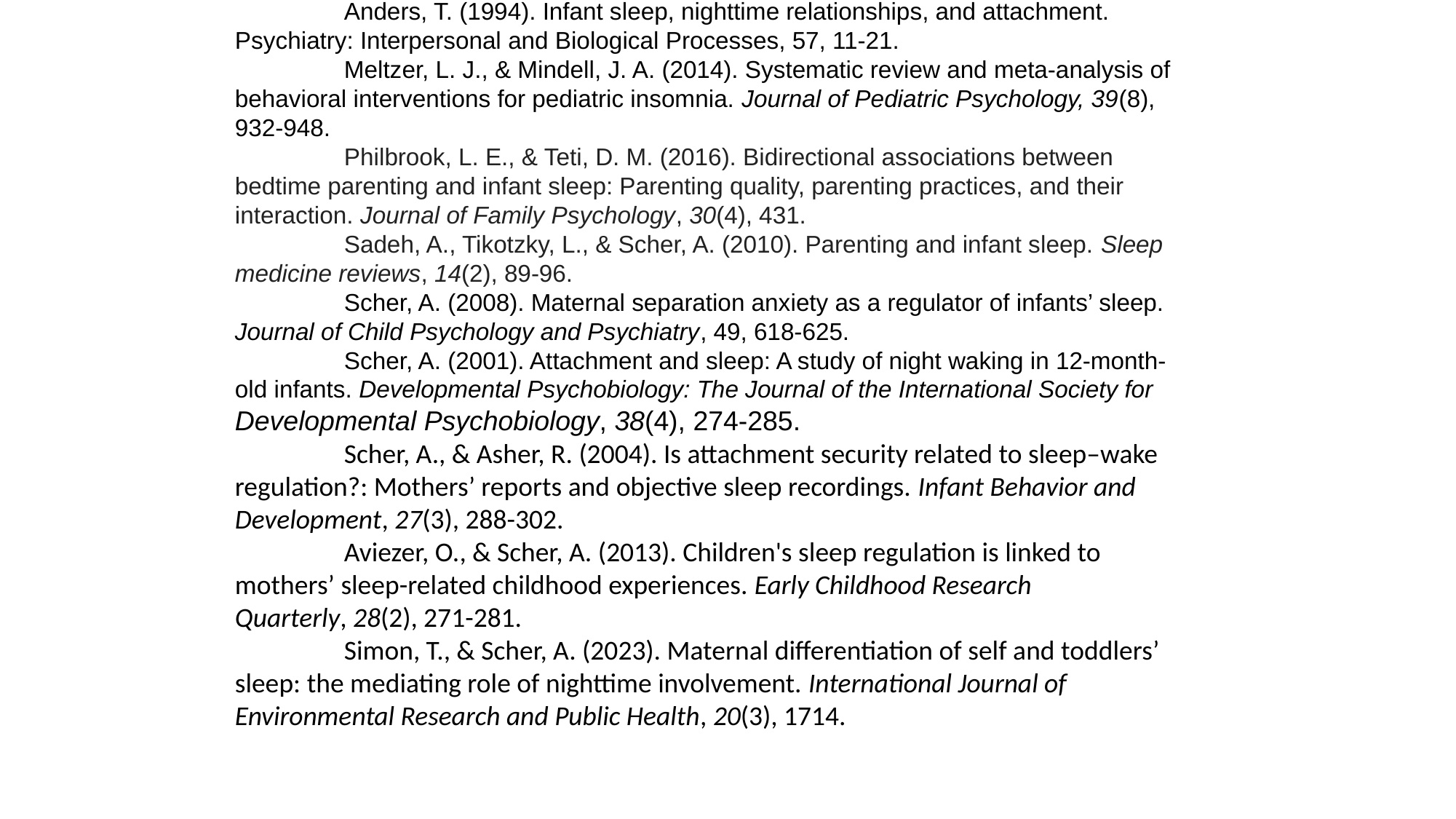

Anders, T. (1994). Infant sleep, nighttime relationships, and attachment. Psychiatry: Interpersonal and Biological Processes, 57, 11-21.
	Meltzer, L. J., & Mindell, J. A. (2014). Systematic review and meta-analysis of behavioral interventions for pediatric insomnia. Journal of Pediatric Psychology, 39(8), 932-948.
	Philbrook, L. E., & Teti, D. M. (2016). Bidirectional associations between bedtime parenting and infant sleep: Parenting quality, parenting practices, and their interaction. Journal of Family Psychology, 30(4), 431.
	Sadeh, A., Tikotzky, L., & Scher, A. (2010). Parenting and infant sleep. Sleep medicine reviews, 14(2), 89-96.‏
	Scher, A. (2008). Maternal separation anxiety as a regulator of infants’ sleep. Journal of Child Psychology and Psychiatry, 49, 618-625.
	Scher, A. (2001). Attachment and sleep: A study of night waking in 12‐month‐old infants. Developmental Psychobiology: The Journal of the International Society for Developmental Psychobiology, 38(4), 274-285.‏
	Scher, A., & Asher, R. (2004). Is attachment security related to sleep–wake regulation?: Mothers’ reports and objective sleep recordings. Infant Behavior and Development, 27(3), 288-302.‏
	Aviezer, O., & Scher, A. (2013). Children's sleep regulation is linked to mothers’ sleep-related childhood experiences. Early Childhood Research Quarterly, 28(2), 271-281.‏
	Simon, T., & Scher, A. (2023). Maternal differentiation of self and toddlers’ sleep: the mediating role of nighttime involvement. International Journal of Environmental Research and Public Health, 20(3), 1714.‏